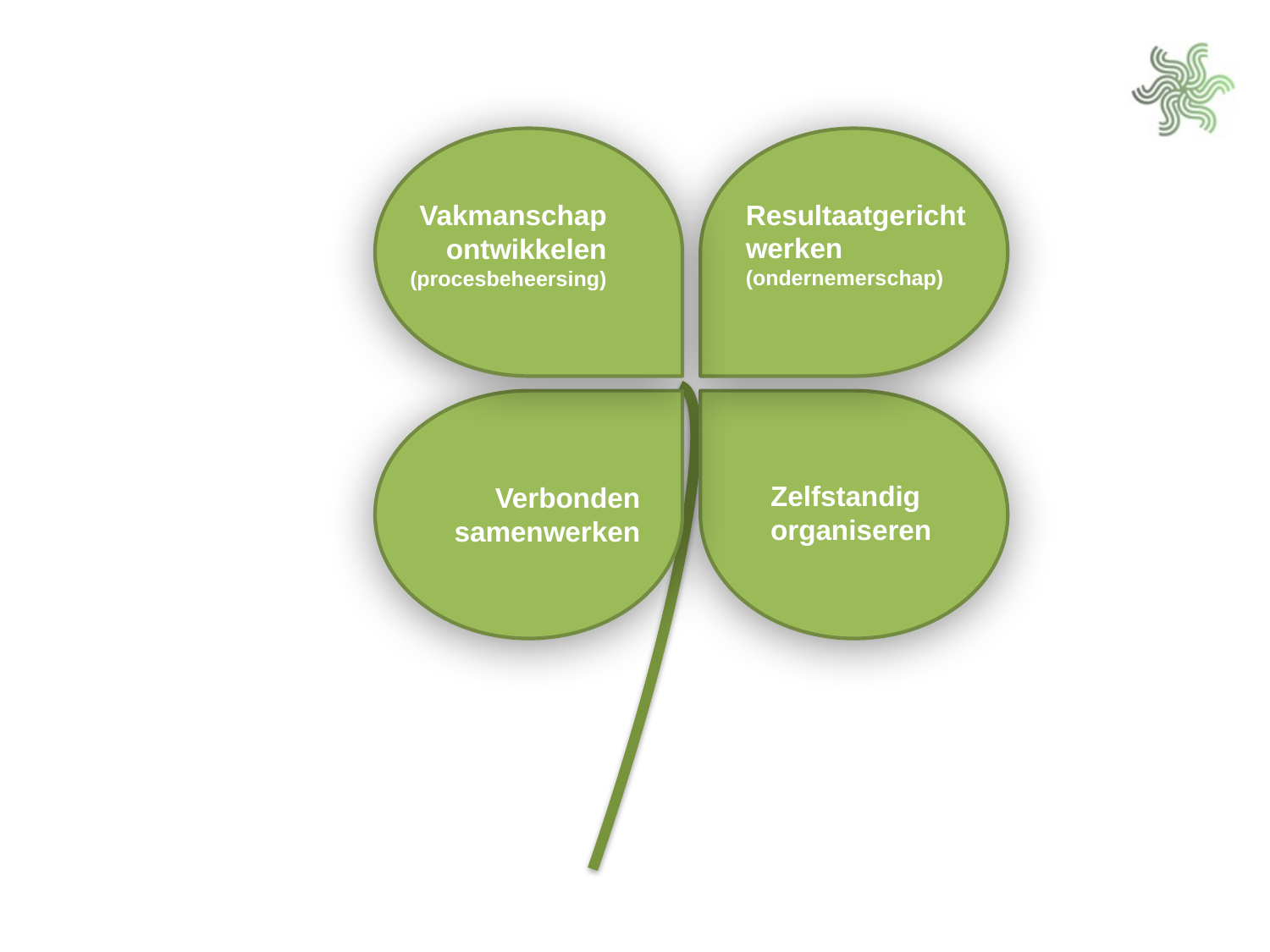

Resultaatgericht werken
(ondernemerschap)
Vakmanschap ontwikkelen
(procesbeheersing)

Zelfstandig
organiseren
Verbonden samenwerken